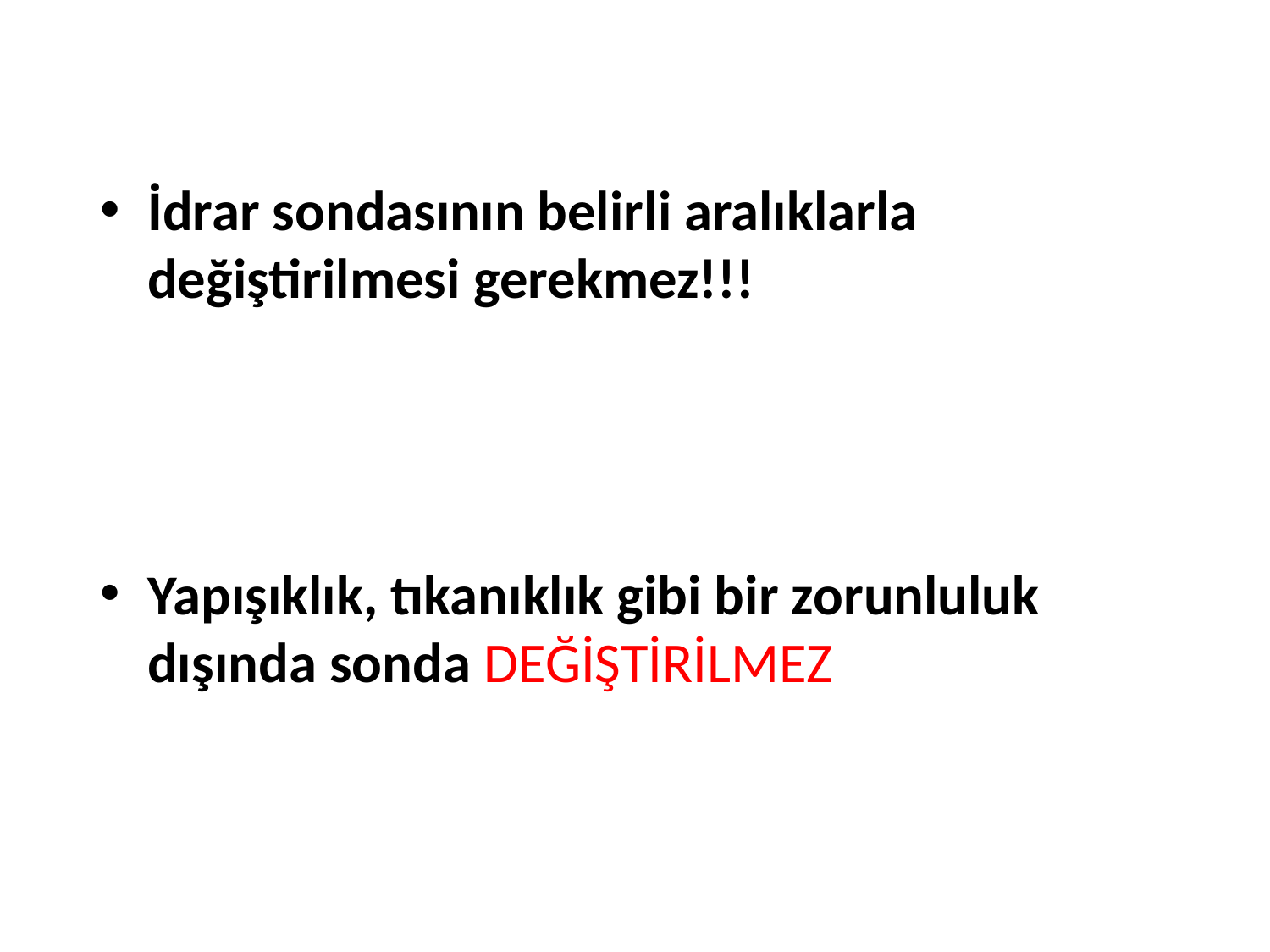

İdrar sondasının belirli aralıklarla değiştirilmesi gerekmez!!!

Yapışıklık, tıkanıklık gibi bir zorunluluk dışında sonda DEĞİŞTİRİLMEZ